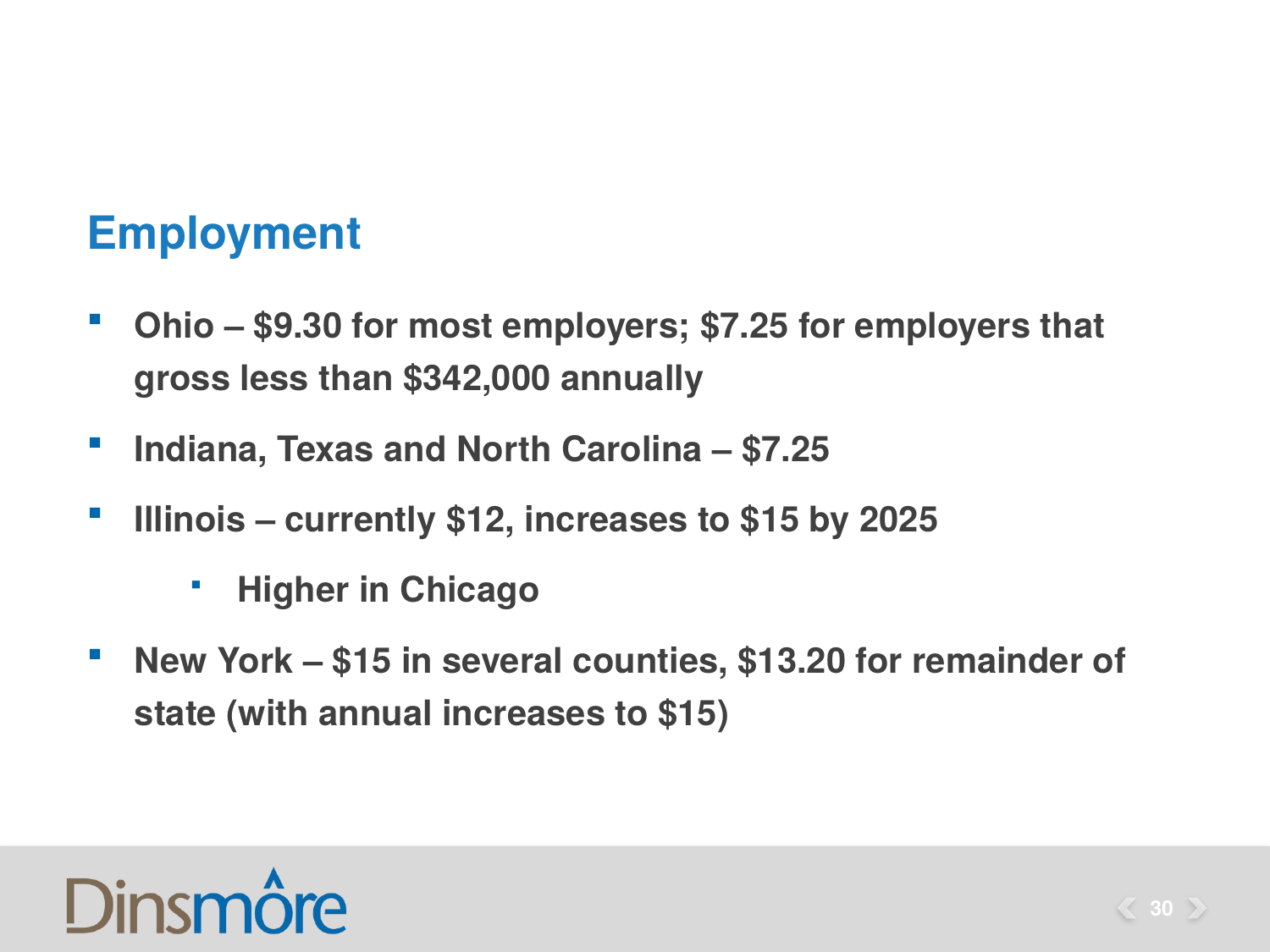

# Employment
Ohio – $9.30 for most employers; $7.25 for employers that gross less than $342,000 annually
Indiana, Texas and North Carolina – $7.25
Illinois – currently $12, increases to $15 by 2025
Higher in Chicago
New York – $15 in several counties, $13.20 for remainder of state (with annual increases to $15)

30